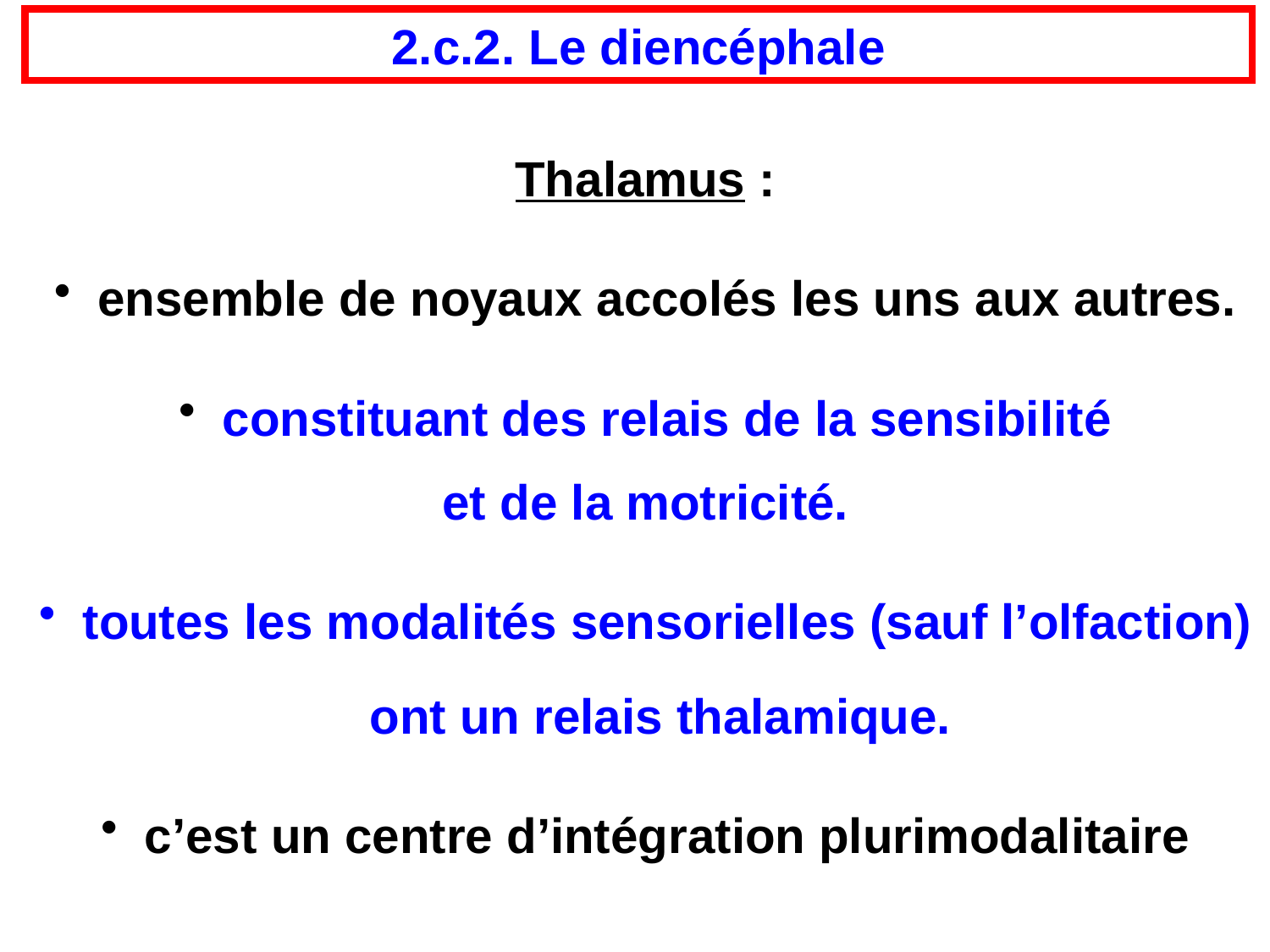

2.c.2. Le diencéphale
Thalamus :
 ensemble de noyaux accolés les uns aux autres.
 constituant des relais de la sensibilité
et de la motricité.
 toutes les modalités sensorielles (sauf l’olfaction) ont un relais thalamique.
 c’est un centre d’intégration plurimodalitaire